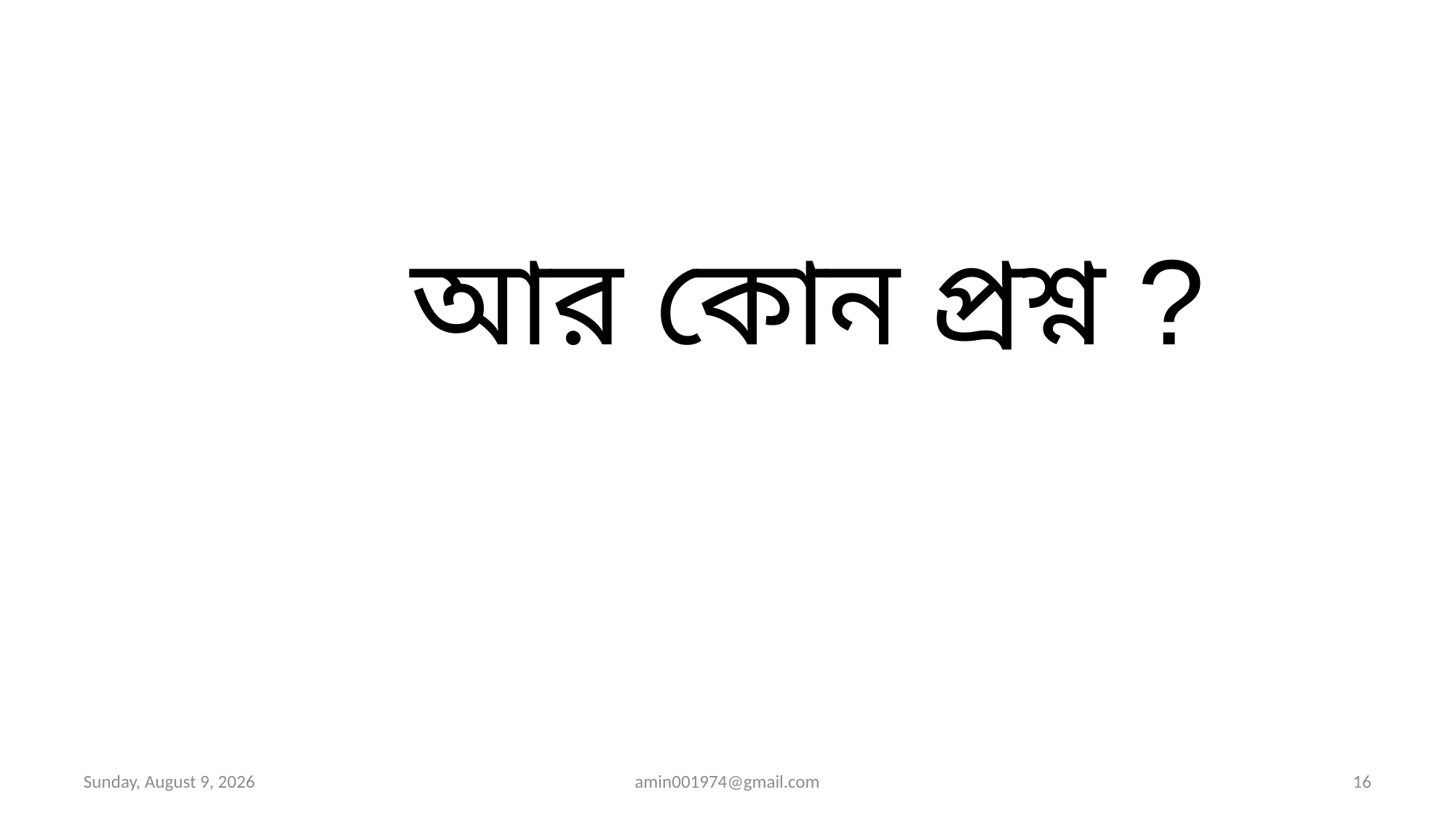

আর কোন প্রশ্ন ?
Sunday, August 9, 2026
amin001974@gmail.com
16